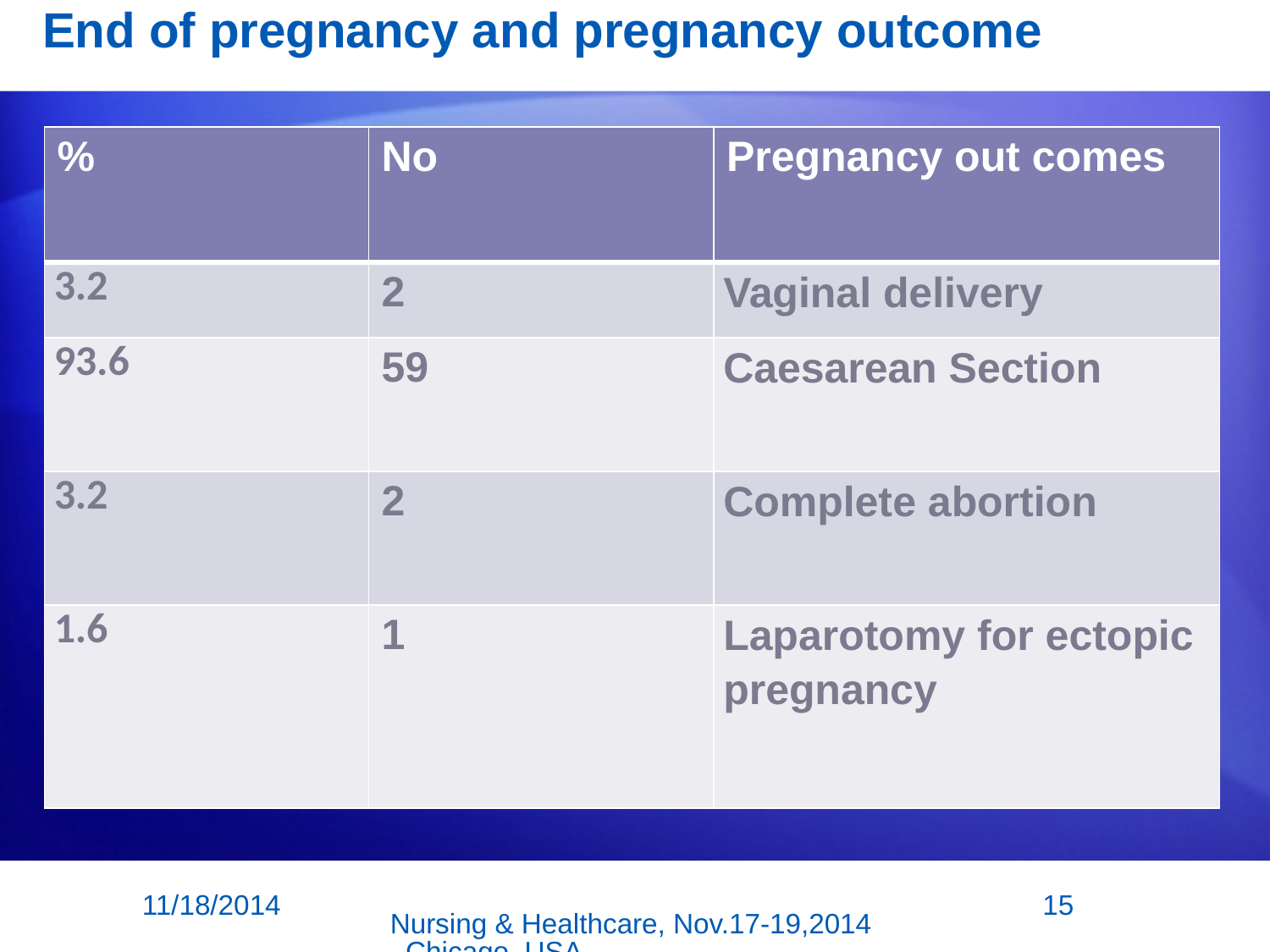

# End of pregnancy and pregnancy outcome
| % | No | Pregnancy out comes |
| --- | --- | --- |
| 3.2 | 2 | Vaginal delivery |
| 93.6 | 59 | Caesarean Section |
| 3.2 | 2 | Complete abortion |
| 1.6 | 1 | Laparotomy for ectopic pregnancy |
11/18/2014
15
Nursing & Healthcare, Nov.17-19,2014, Chicago, USA